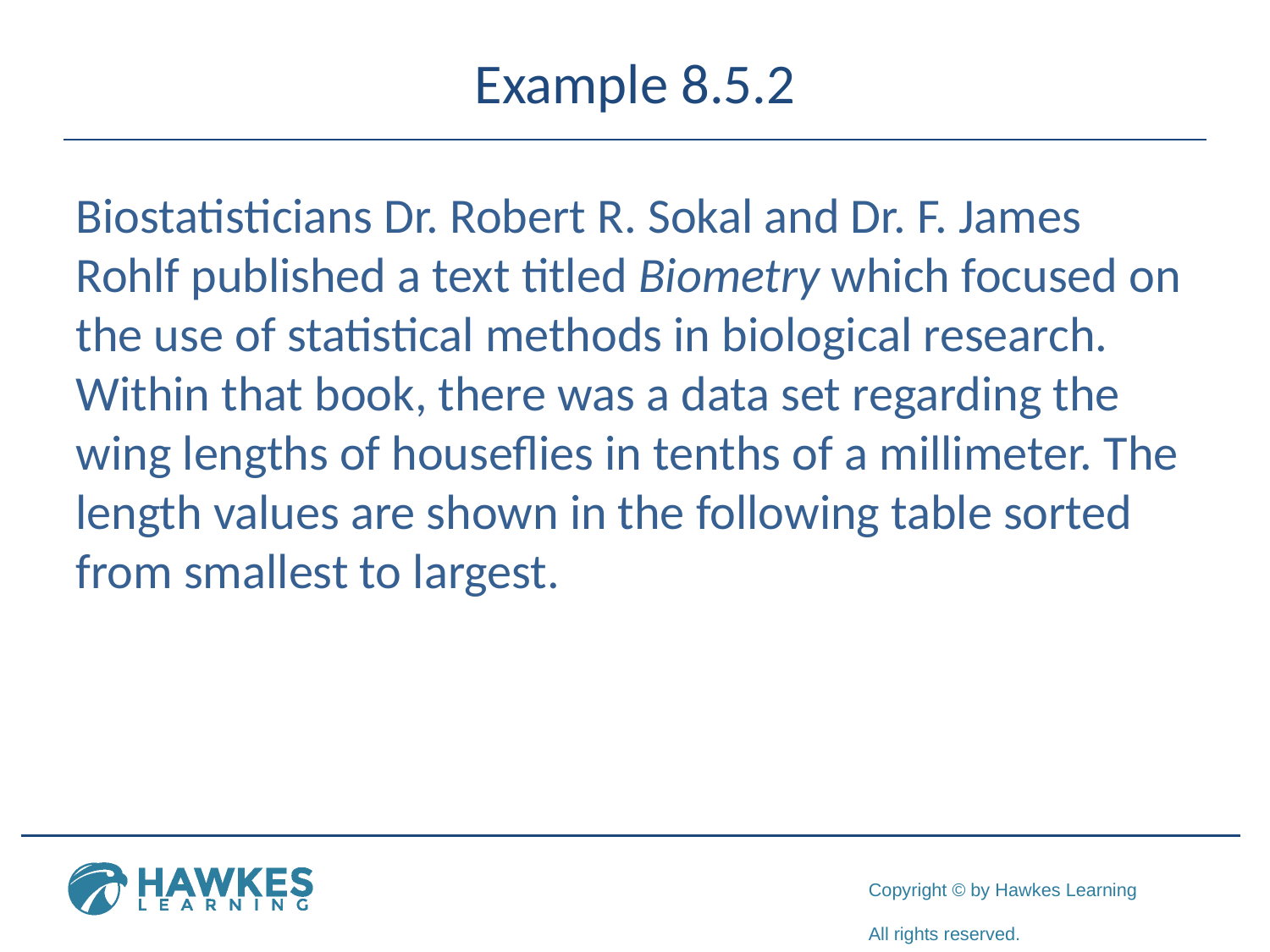

# Example 8.5.2
Biostatisticians Dr. Robert R. Sokal and Dr. F. James Rohlf published a text titled Biometry which focused on the use of statistical methods in biological research. Within that book, there was a data set regarding the wing lengths of houseflies in tenths of a millimeter. The length values are shown in the following table sorted from smallest to largest.